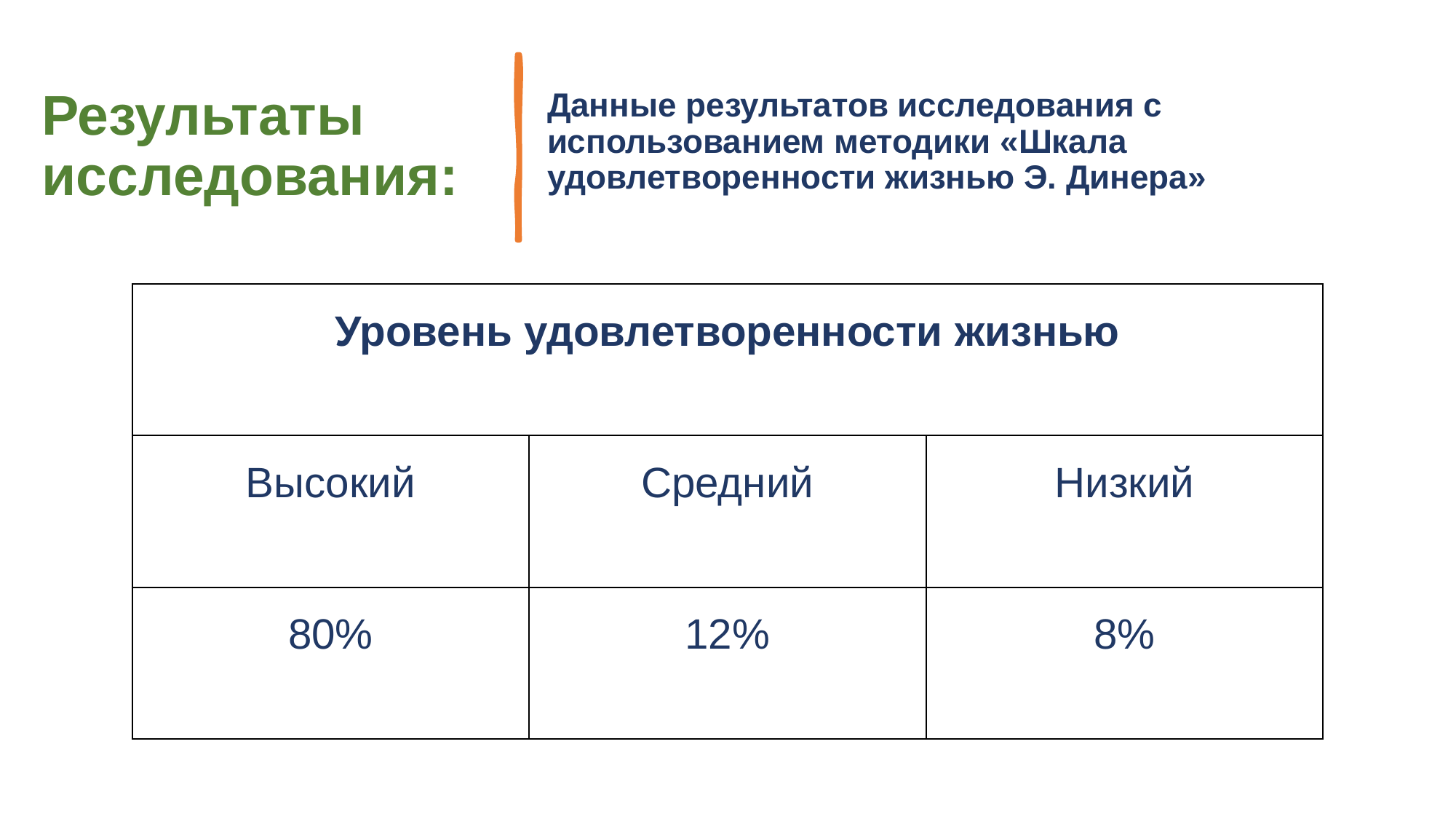

Данные результатов исследования с использованием методики «Шкала удовлетворенности жизнью Э. Динера»
Результаты исследования:

| Уровень удовлетворенности жизнью |  |  |
| --- | --- | --- |
| Высокий | Средний | Низкий |
| 80% | 12% | 8% |